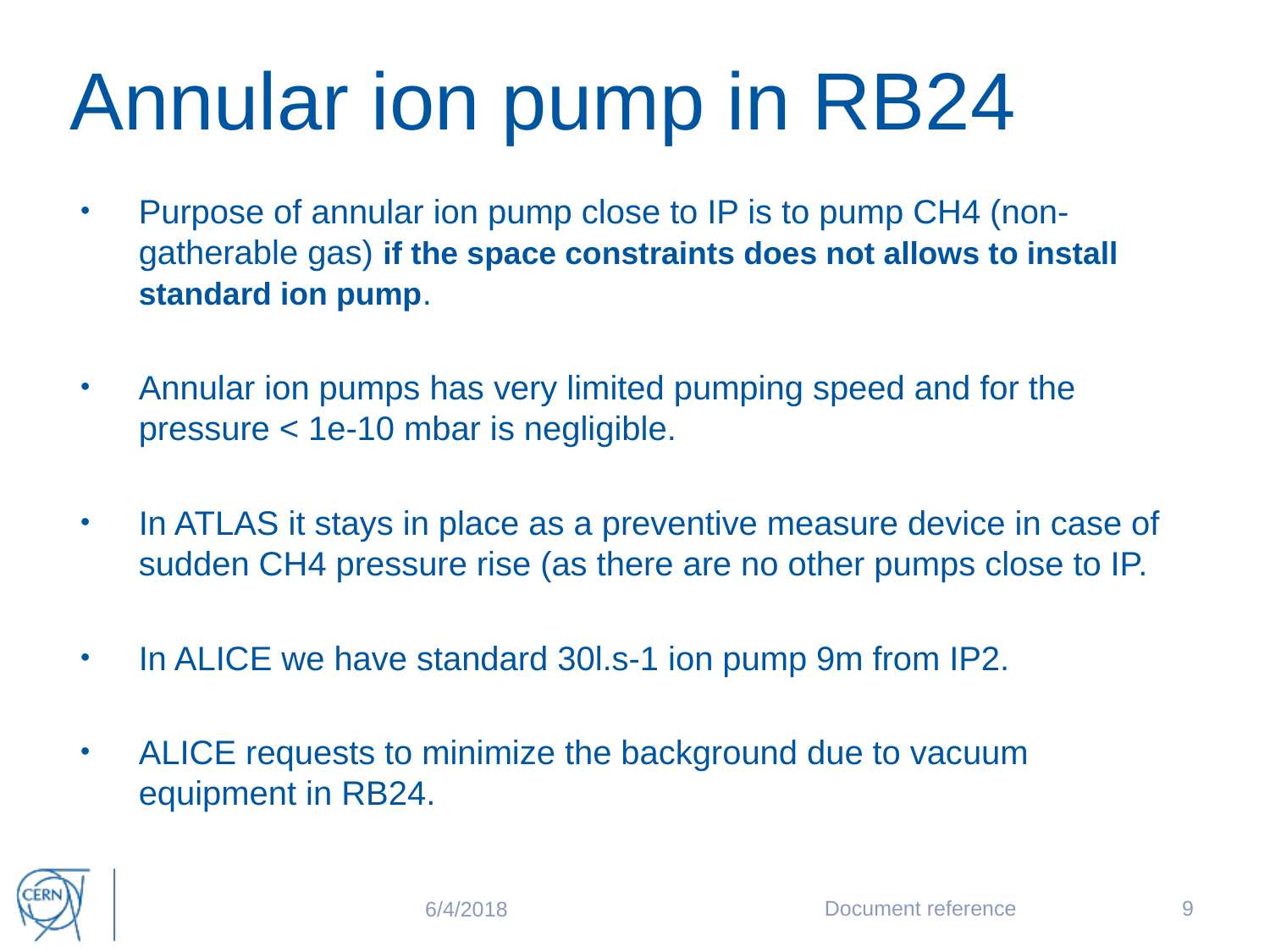

# Annular ion pump in RB24
Purpose of annular ion pump close to IP is to pump CH4 (non-gatherable gas) if the space constraints does not allows to install standard ion pump.

Annular ion pumps has very limited pumping speed and for the pressure < 1e-10 mbar is negligible.

In ATLAS it stays in place as a preventive measure device in case of sudden CH4 pressure rise (as there are no other pumps close to IP.

In ALICE we have standard 30l.s-1 ion pump 9m from IP2.

ALICE requests to minimize the background due to vacuum equipment in RB24.

Document reference
9
6/4/2018